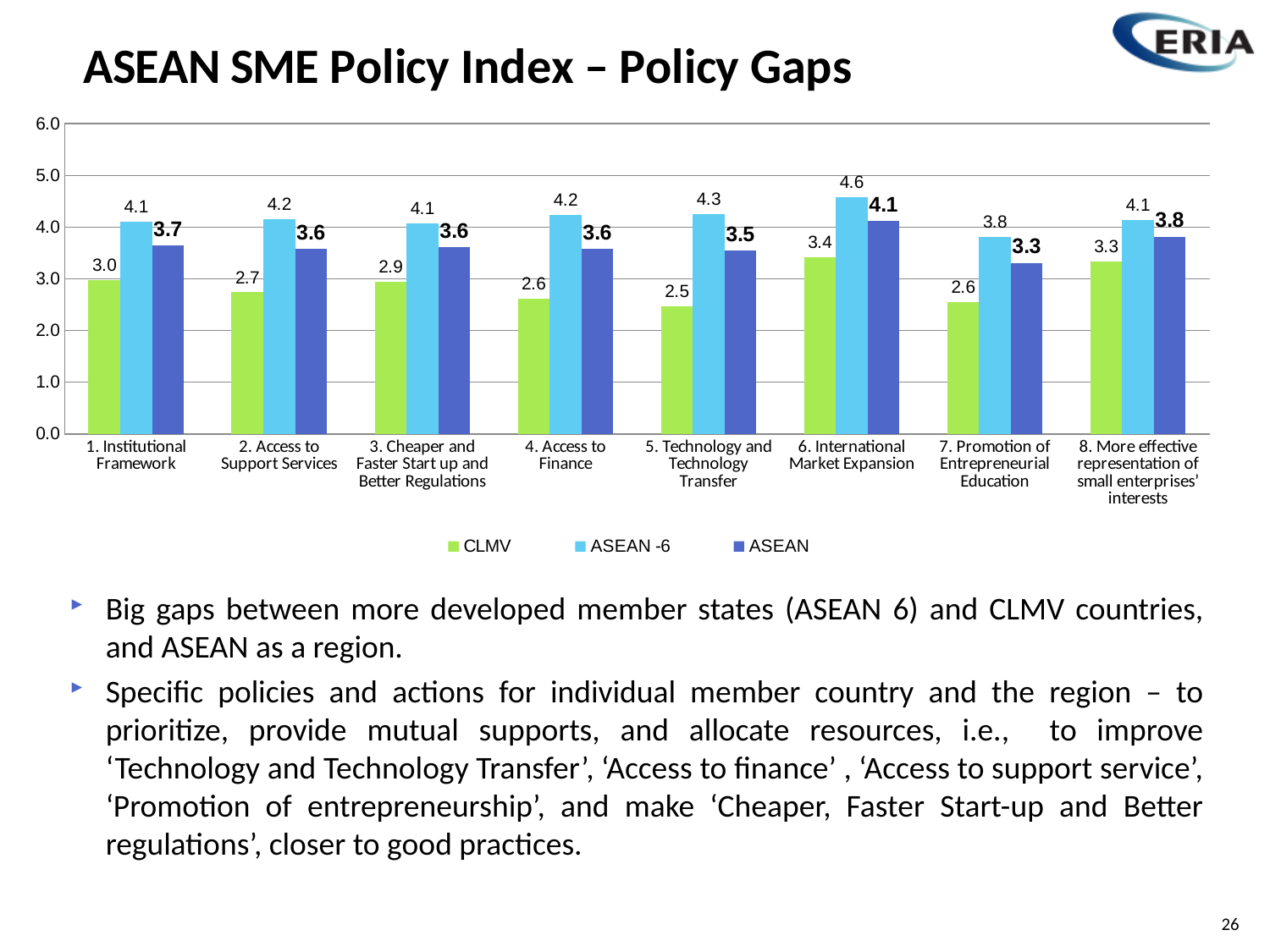

### Chart: ASEAN SME Policy Index – Policy Gaps

| Category | CLMV | ASEAN -6 | ASEAN |
|---|---|---|---|
| 1. Institutional Framework | 2.9749999999999988 | 4.1000000000000005 | 3.65 |
| 2. Access to Support Services | 2.739583333333333 | 4.152777777777776 | 3.5875 |
| 3. Cheaper and Faster Start up and Better Regulations | 2.940972222222223 | 4.07175925925926 | 3.6194444444444436 |
| 4. Access to Finance | 2.613095238095238 | 4.236111111111112 | 3.586904761904761 |
| 5. Technology and Technology Transfer | 2.4739583333333326 | 4.256944444444444 | 3.54375 |
| 6. International Market Expansion | 3.425 | 4.583333333333334 | 4.119999999999998 |
| 7. Promotion of Entrepreneurial Education | 2.55 | 3.8166666666666655 | 3.3099999999999996 |
| 8. More effective representation of small enterprises’ interests | 3.333333333333333 | 4.1388888888888875 | 3.8166666666666664 |
Big gaps between more developed member states (ASEAN 6) and CLMV countries, and ASEAN as a region.
Specific policies and actions for individual member country and the region – to prioritize, provide mutual supports, and allocate resources, i.e.,  to improve ‘Technology and Technology Transfer’, ‘Access to finance’ , ‘Access to support service’, ‘Promotion of entrepreneurship’, and make ‘Cheaper, Faster Start-up and Better regulations’, closer to good practices.
26